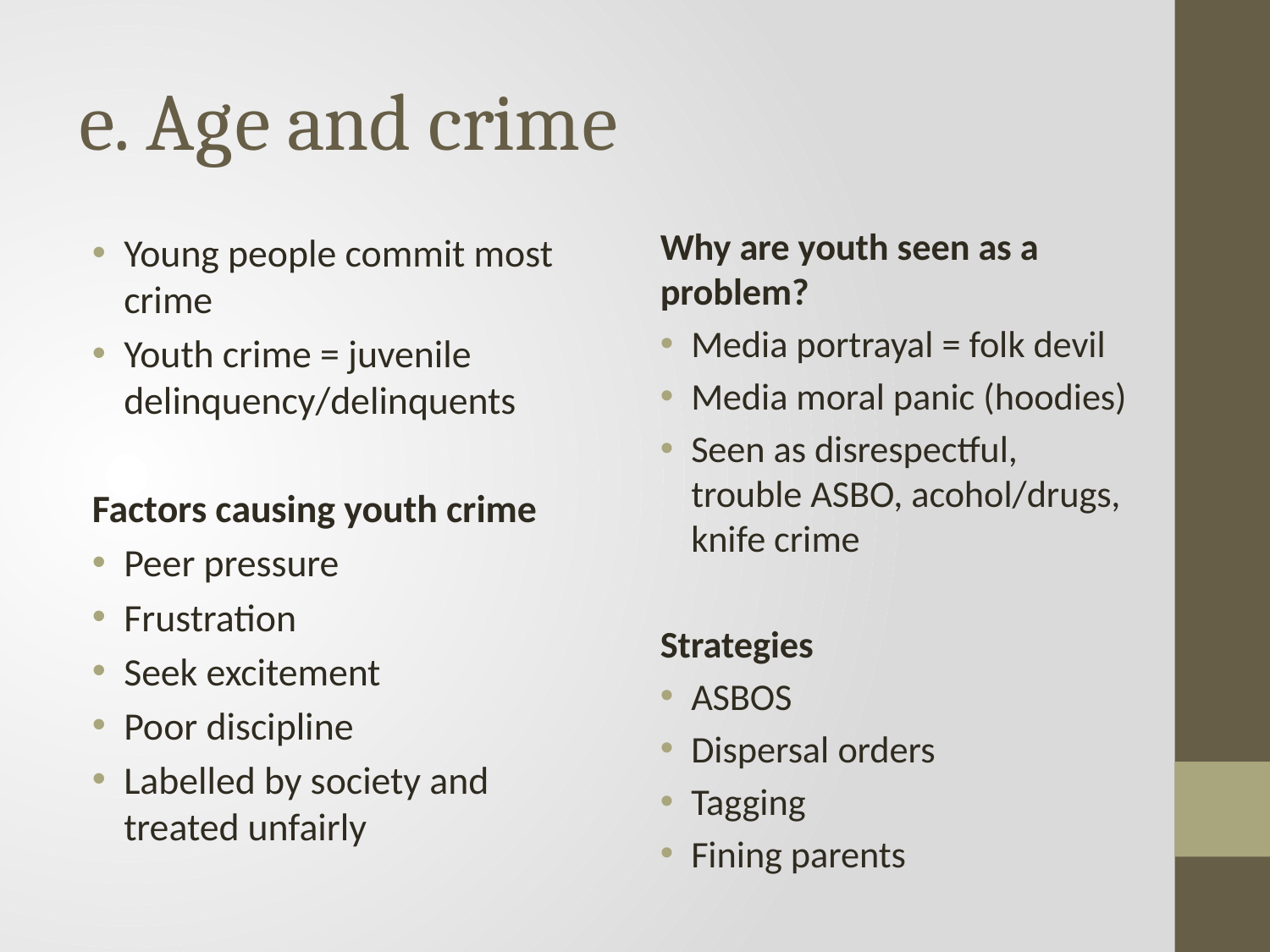

# e. Age and crime
Why are youth seen as a problem?
Media portrayal = folk devil
Media moral panic (hoodies)
Seen as disrespectful, trouble ASBO, acohol/drugs, knife crime

Strategies
ASBOS
Dispersal orders
Tagging
Fining parents
Young people commit most crime
Youth crime = juvenile delinquency/delinquents

Factors causing youth crime
Peer pressure
Frustration
Seek excitement
Poor discipline
Labelled by society and treated unfairly